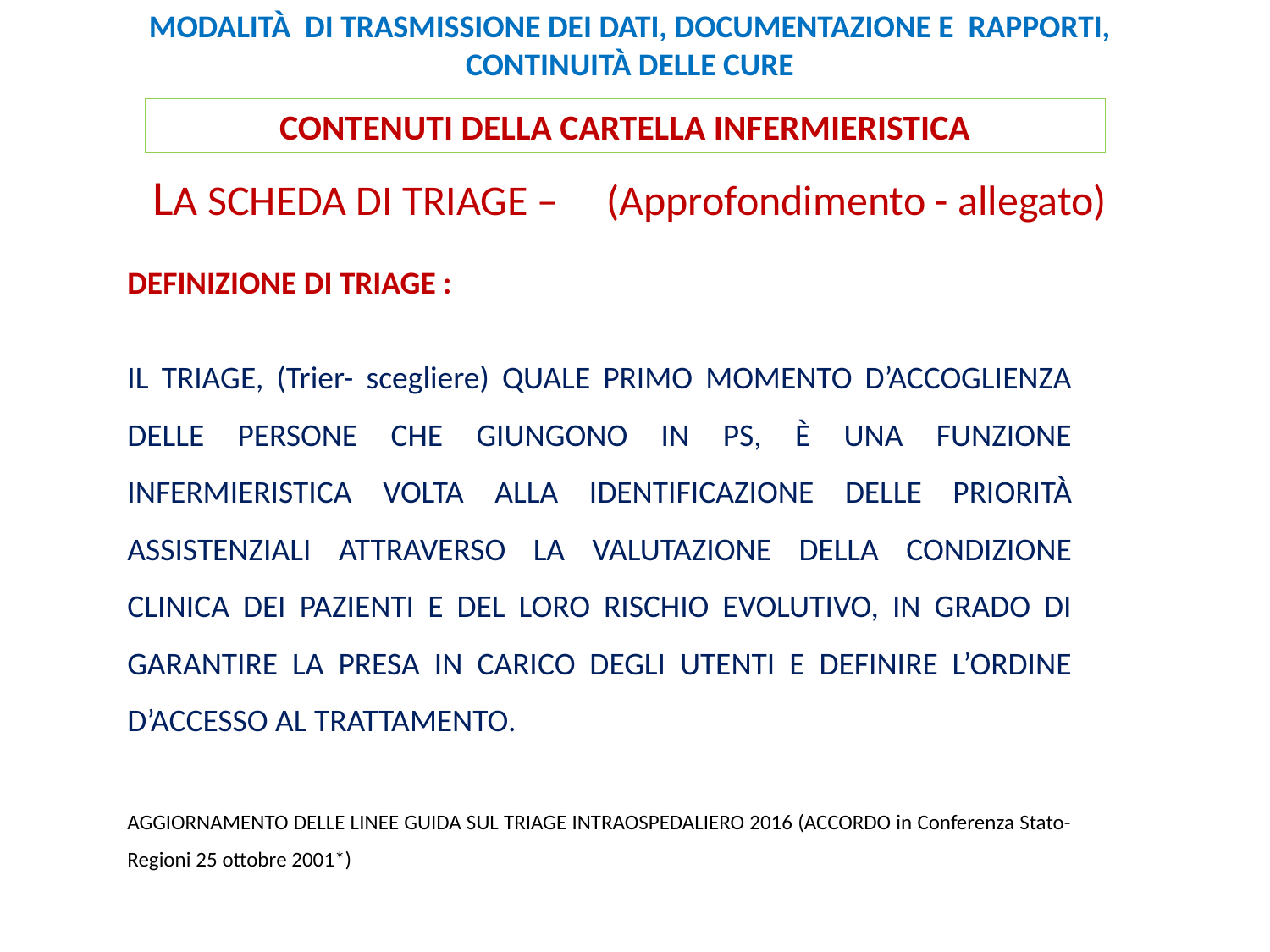

MODALITÀ  DI TRASMISSIONE DEI DATI, DOCUMENTAZIONE E  RAPPORTI, CONTINUITÀ DELLE CURE
CONTENUTI DELLA CARTELLA INFERMIERISTICA
LA SCHEDA DI TRIAGE –     (Approfondimento - allegato)
DEFINIZIONE DI TRIAGE :

IL TRIAGE, (Trier- scegliere) QUALE PRIMO MOMENTO D’ACCOGLIENZA DELLE PERSONE CHE GIUNGONO IN PS, È UNA FUNZIONE INFERMIERISTICA VOLTA ALLA IDENTIFICAZIONE DELLE PRIORITÀ ASSISTENZIALI ATTRAVERSO LA VALUTAZIONE DELLA CONDIZIONE CLINICA DEI PAZIENTI E DEL LORO RISCHIO EVOLUTIVO, IN GRADO DI GARANTIRE LA PRESA IN CARICO DEGLI UTENTI E DEFINIRE L’ORDINE D’ACCESSO AL TRATTAMENTO.

AGGIORNAMENTO DELLE LINEE GUIDA SUL TRIAGE INTRAOSPEDALIERO 2016 (ACCORDO in Conferenza Stato-Regioni 25 ottobre 2001*)